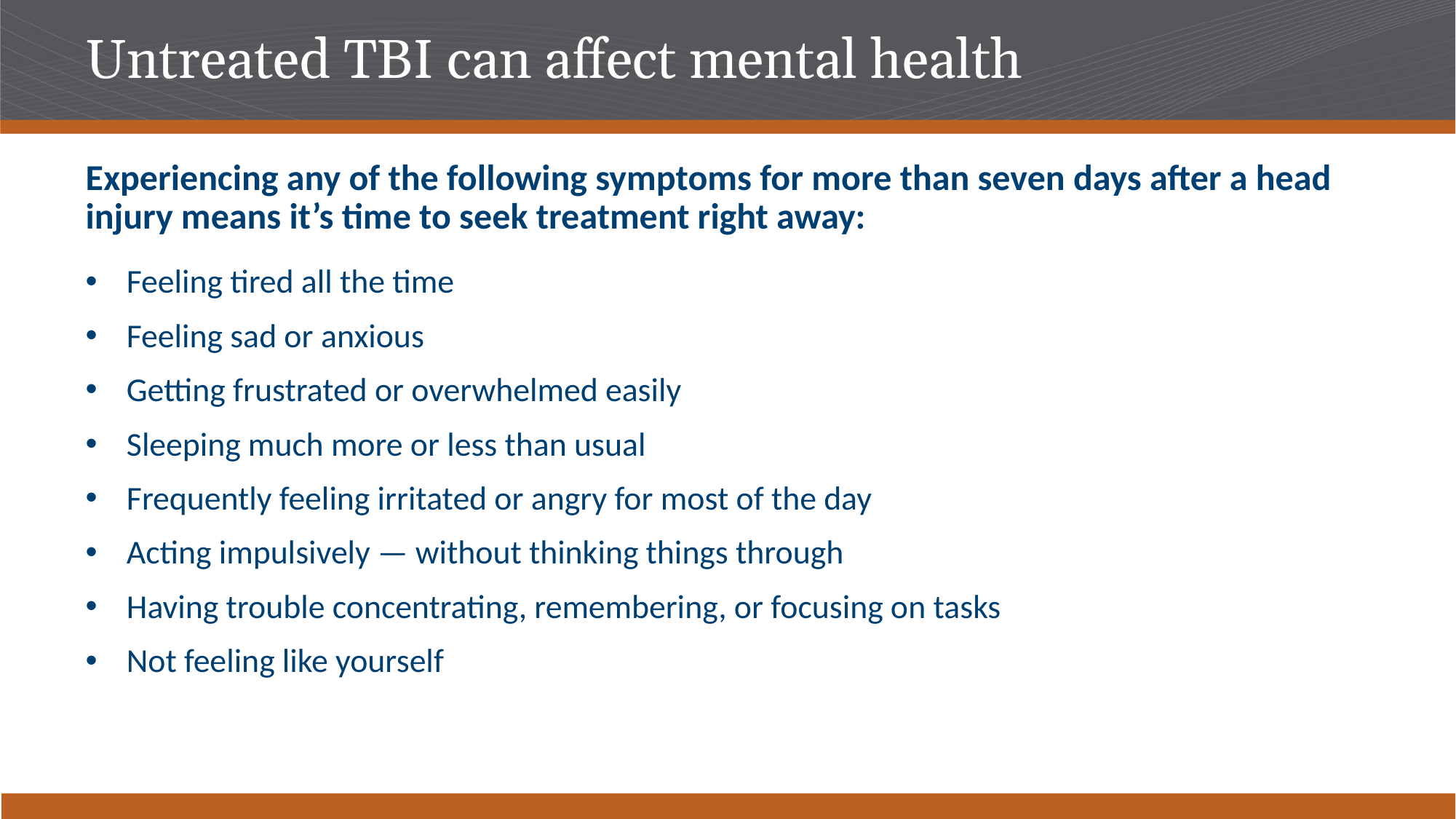

# Untreated TBI can affect mental health
Experiencing any of the following symptoms for more than seven days after a head injury means it’s time to seek treatment right away:
Feeling tired all the time
Feeling sad or anxious
Getting frustrated or overwhelmed easily
Sleeping much more or less than usual
Frequently feeling irritated or angry for most of the day
Acting impulsively — without thinking things through
Having trouble concentrating, remembering, or focusing on tasks
Not feeling like yourself